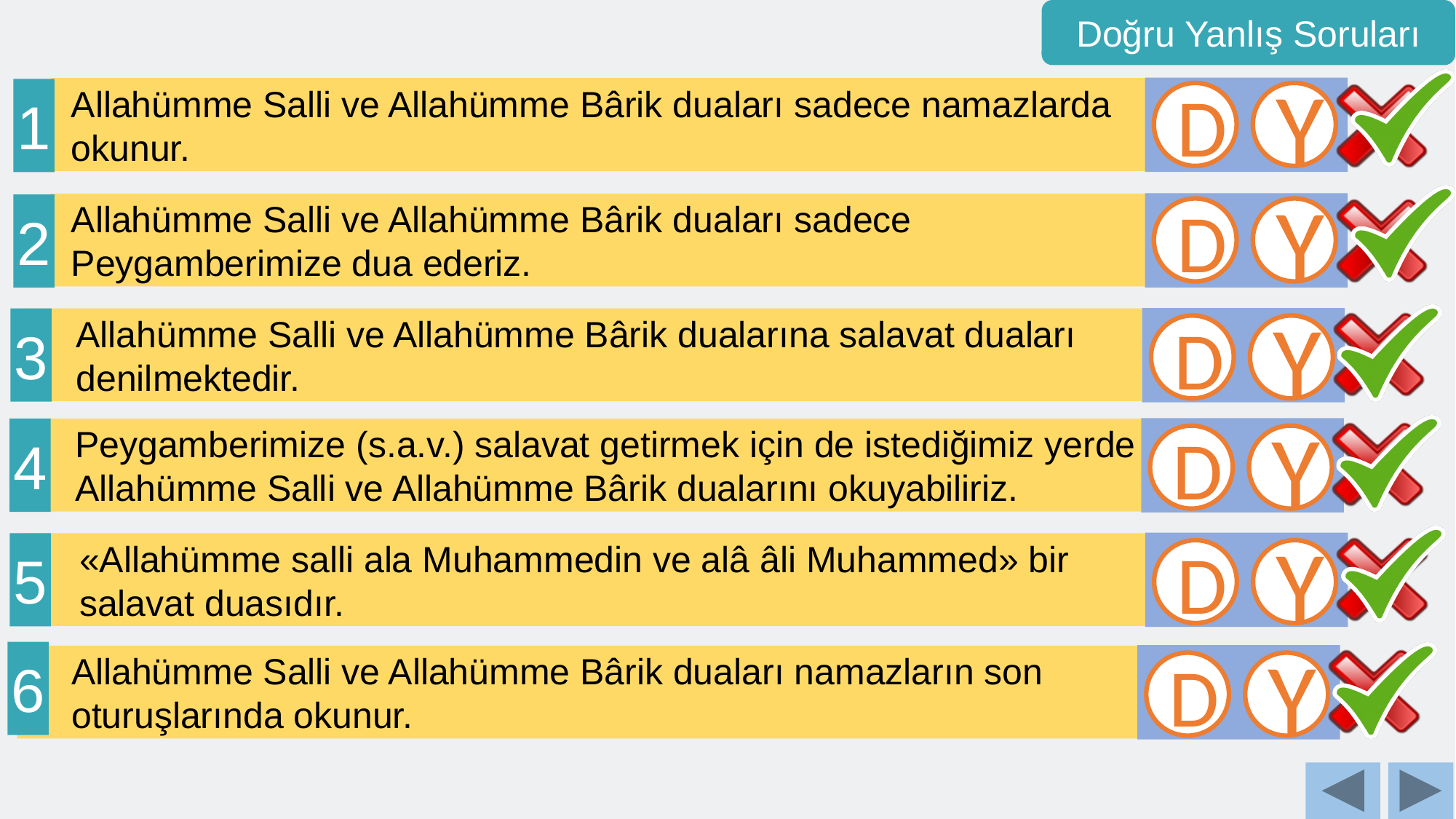

Doğru Yanlış Soruları

  Allahümme Salli ve Allahümme Bârik duaları sadece namazlarda
  okunur.

1
D
Y

  Allahümme Salli ve Allahümme Bârik duaları sadece
  Peygamberimize dua ederiz.

2
D
Y

3
Allahümme Salli ve Allahümme Bârik dualarına salavat duaları denilmektedir.
D
Y

4
Peygamberimize (s.a.v.) salavat getirmek için de istediğimiz yerde Allahümme Salli ve Allahümme Bârik dualarını okuyabiliriz.
D
Y

5
«Allahümme salli ala Muhammedin ve alâ âli Muhammed» bir salavat duasıdır.
D
Y
6

Allahümme Salli ve Allahümme Bârik duaları namazların son oturuşlarında okunur.
D
Y